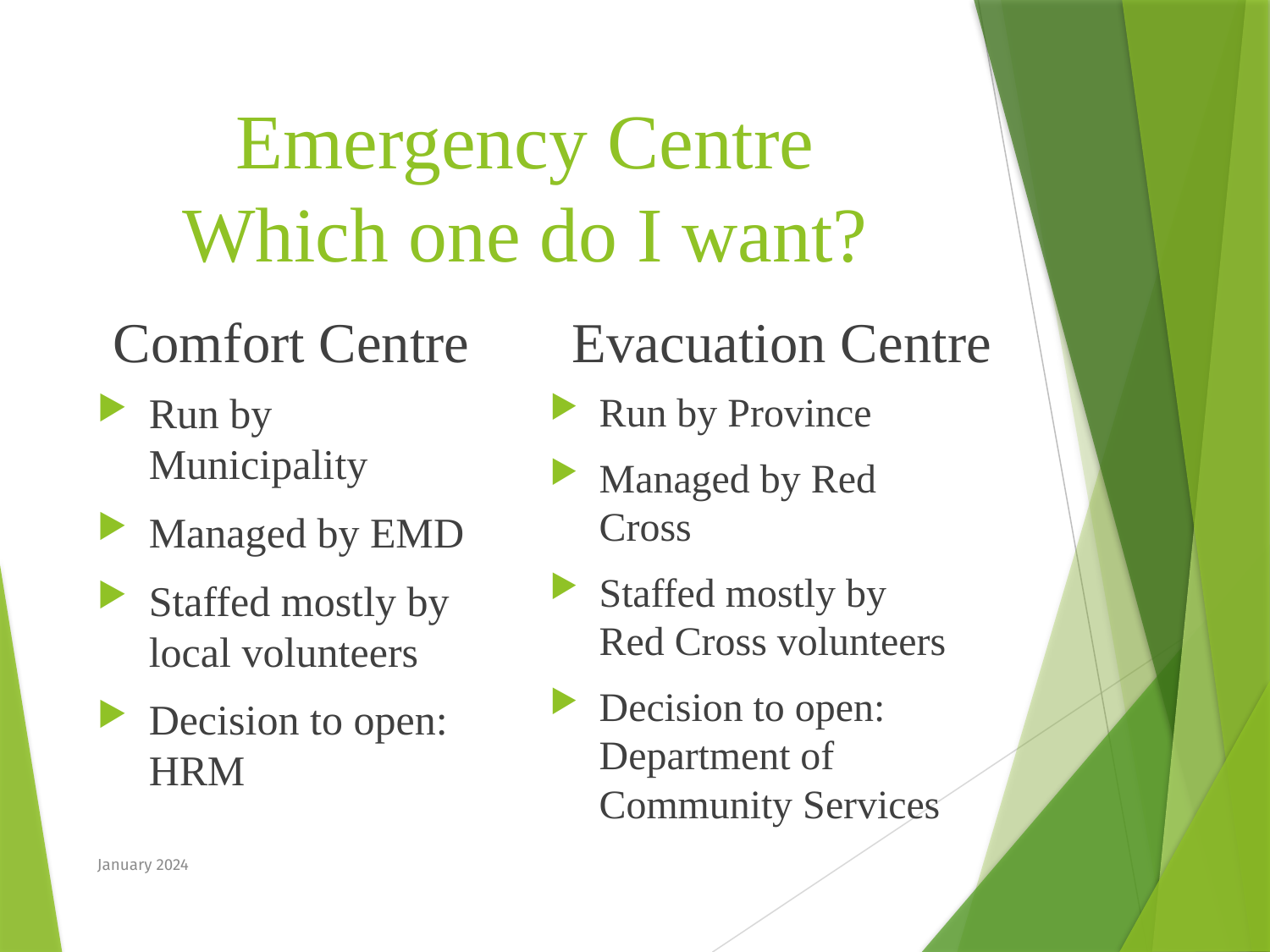

# Emergency Centre Which one do I want?
Comfort Centre
Evacuation Centre
Run by Municipality
Managed by EMD
Staffed mostly by local volunteers
Decision to open: HRM

Run by Province
Managed by Red Cross
Staffed mostly by Red Cross volunteers
Decision to open: Department of Community Services
January 2024